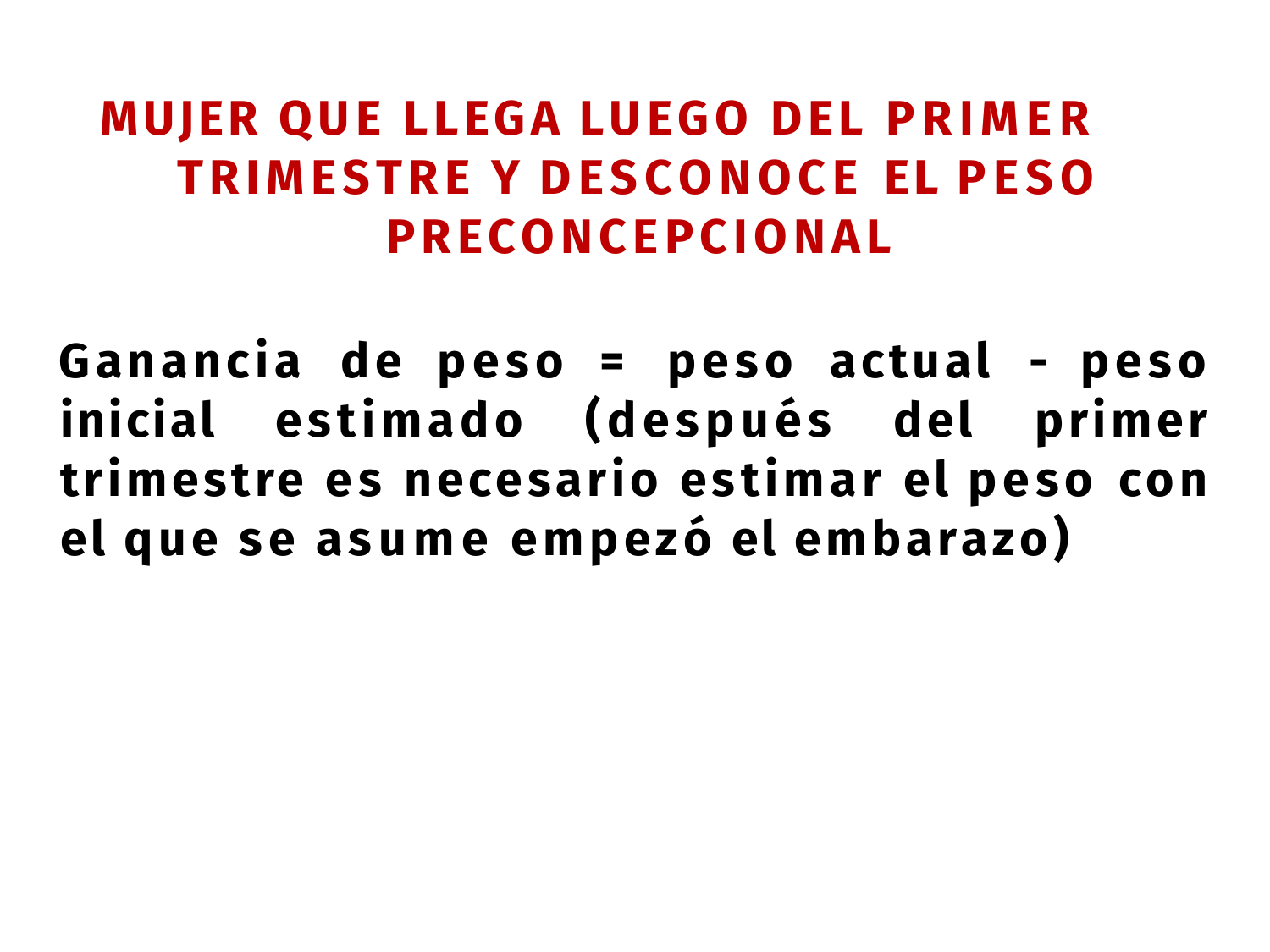

# MUJER QUE LLEGA LUEGO DEL PRIMER TRIMESTRE Y DESCONOCE EL PESO PRECONCEPCIONAL
Ganancia de peso = peso actual - peso inicial estimado (después del primer trimestre es necesario estimar el peso con el que se asume empezó el embarazo)